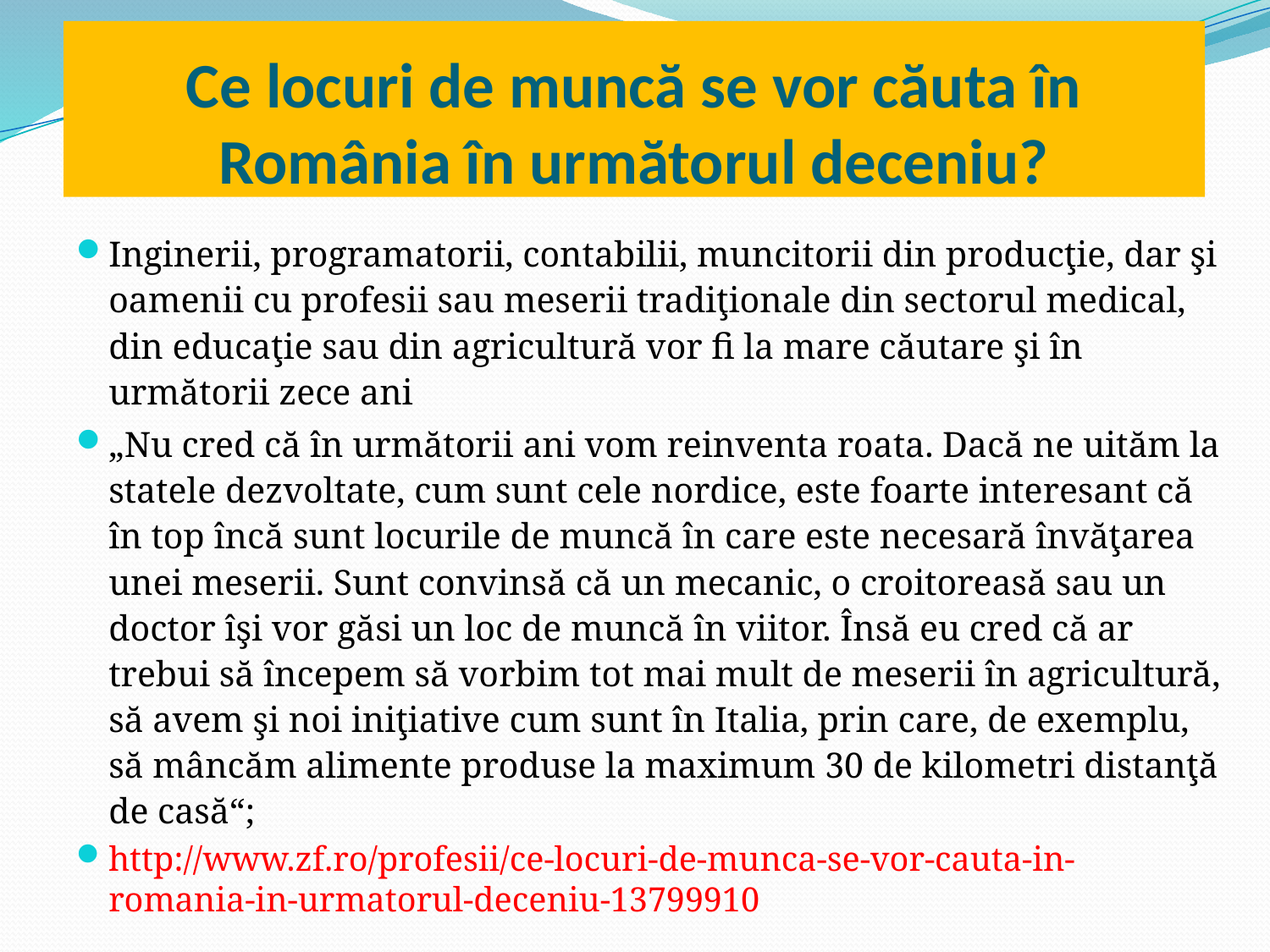

# Ce locuri de muncă se vor căuta în România în următorul deceniu?
Inginerii, programatorii, contabilii, muncitorii din producţie, dar şi oamenii cu profesii sau meserii tradiţionale din sectorul medical, din educaţie sau din agricultură vor fi la mare căutare şi în următorii zece ani
„Nu cred că în următorii ani vom reinventa roata. Dacă ne uităm la statele dezvoltate, cum sunt cele nordice, este foarte interesant că în top încă sunt locurile de muncă în care este necesară învăţarea unei meserii. Sunt convinsă că un mecanic, o croitoreasă sau un doctor îşi vor găsi un loc de muncă în viitor. Însă eu cred că ar trebui să începem să vorbim tot mai mult de meserii în agricultură, să avem şi noi iniţiative cum sunt în Italia, prin care, de exemplu, să mâncăm alimente produse la maximum 30 de kilometri distanţă de casă“;
http://www.zf.ro/profesii/ce-locuri-de-munca-se-vor-cauta-in-romania-in-urmatorul-deceniu-13799910